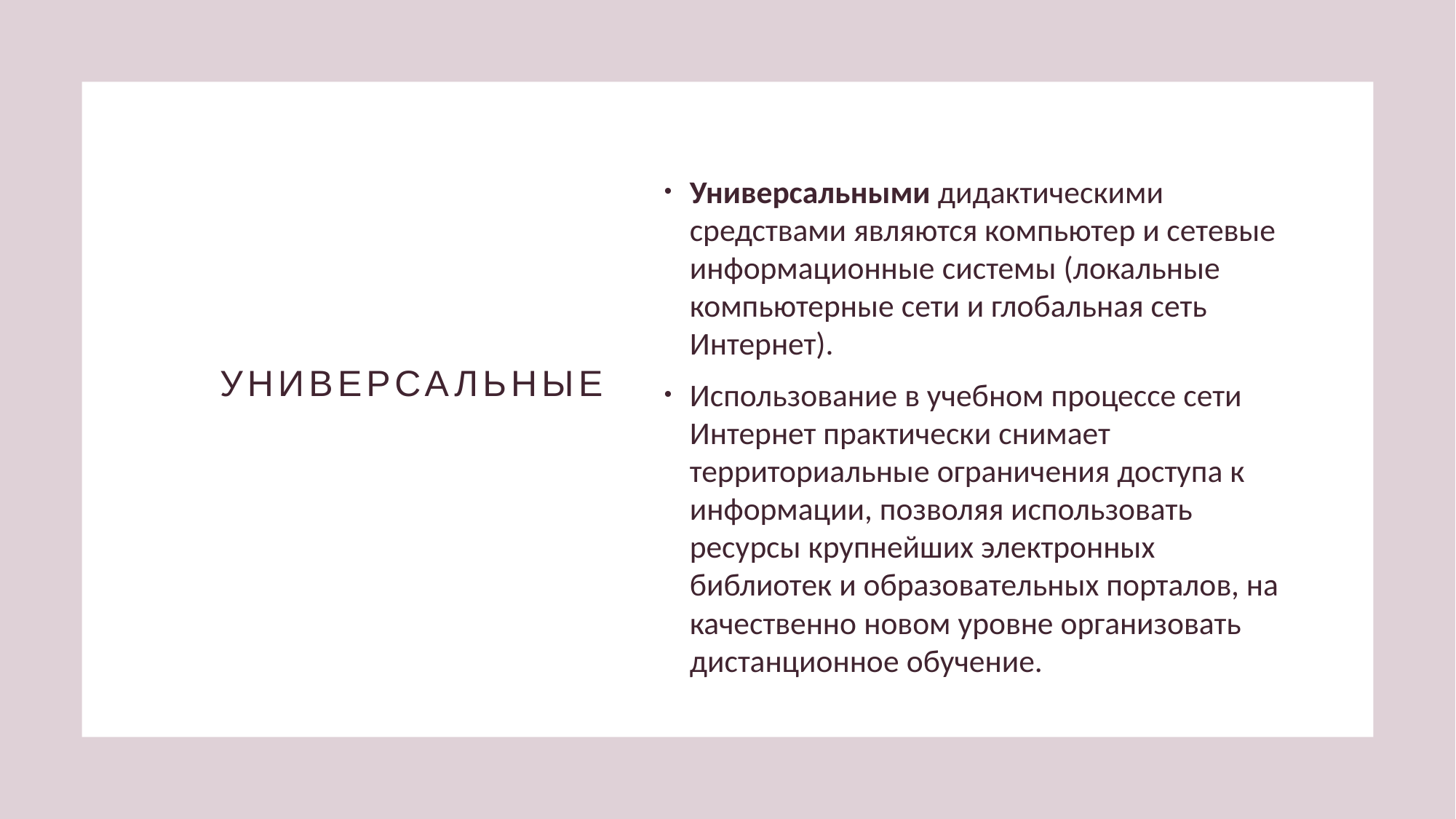

Универсальными дидактическими средствами являются компьютер и сетевые информационные системы (локальные компьютерные сети и глобальная сеть Интернет).
Использование в учебном процессе сети Интернет практически снимает территориальные ограничения доступа к информации, позволяя использовать ресурсы крупнейших электронных библиотек и образовательных порталов, на качественно новом уровне организовать дистанционное обучение.

# Универсальные